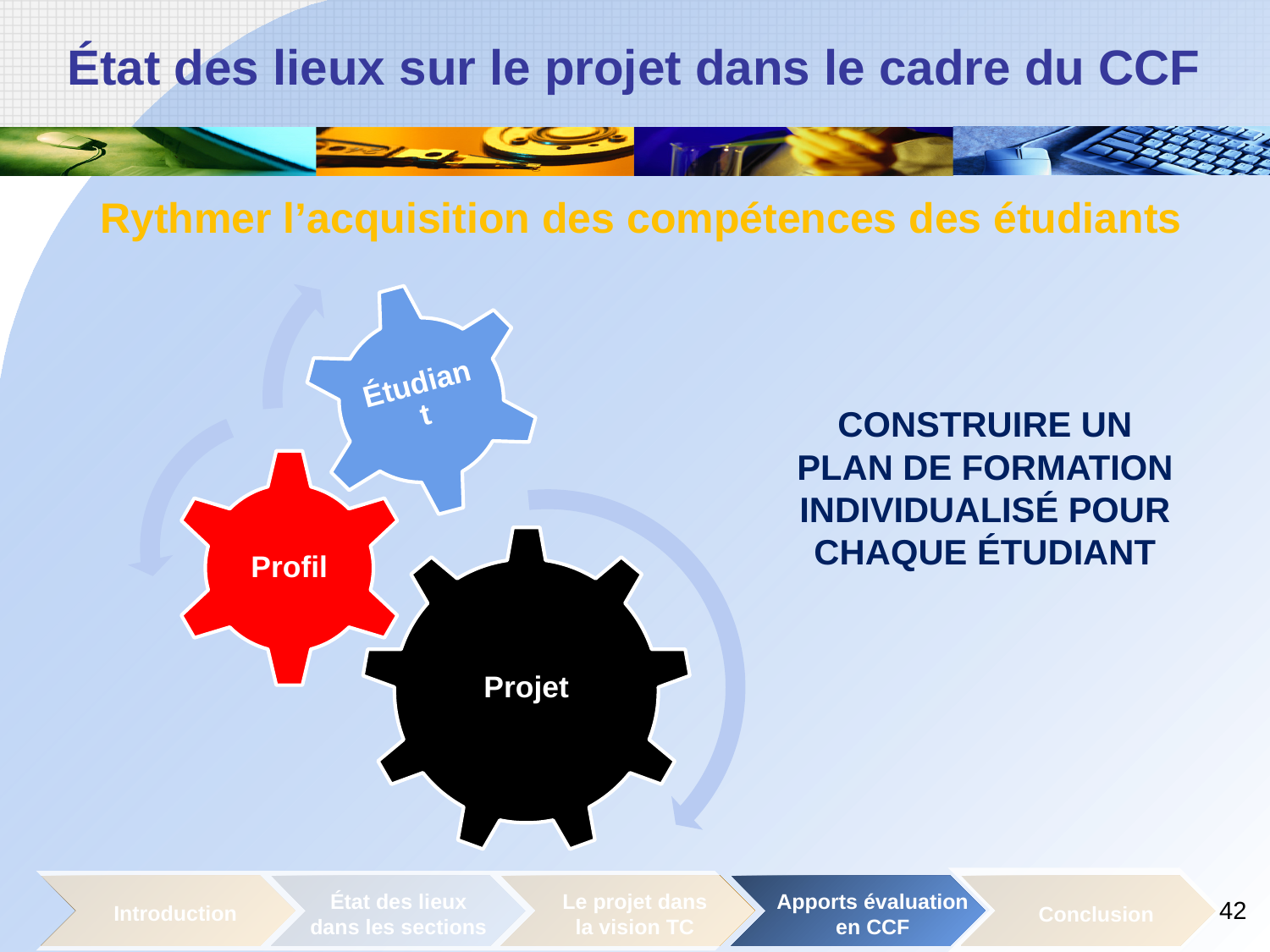

Rythmer l’acquisition des compétences des étudiants
Projet
Profil
Étudiant
CONSTRUIRE UN PLAN DE FORMATION INDIVIDUALISÉ POUR CHAQUE ÉTUDIANT

État des lieux
dans les sections

Le projet dans
la vision TC

Apports évaluation
en CCF

Conclusion
42
Introduction